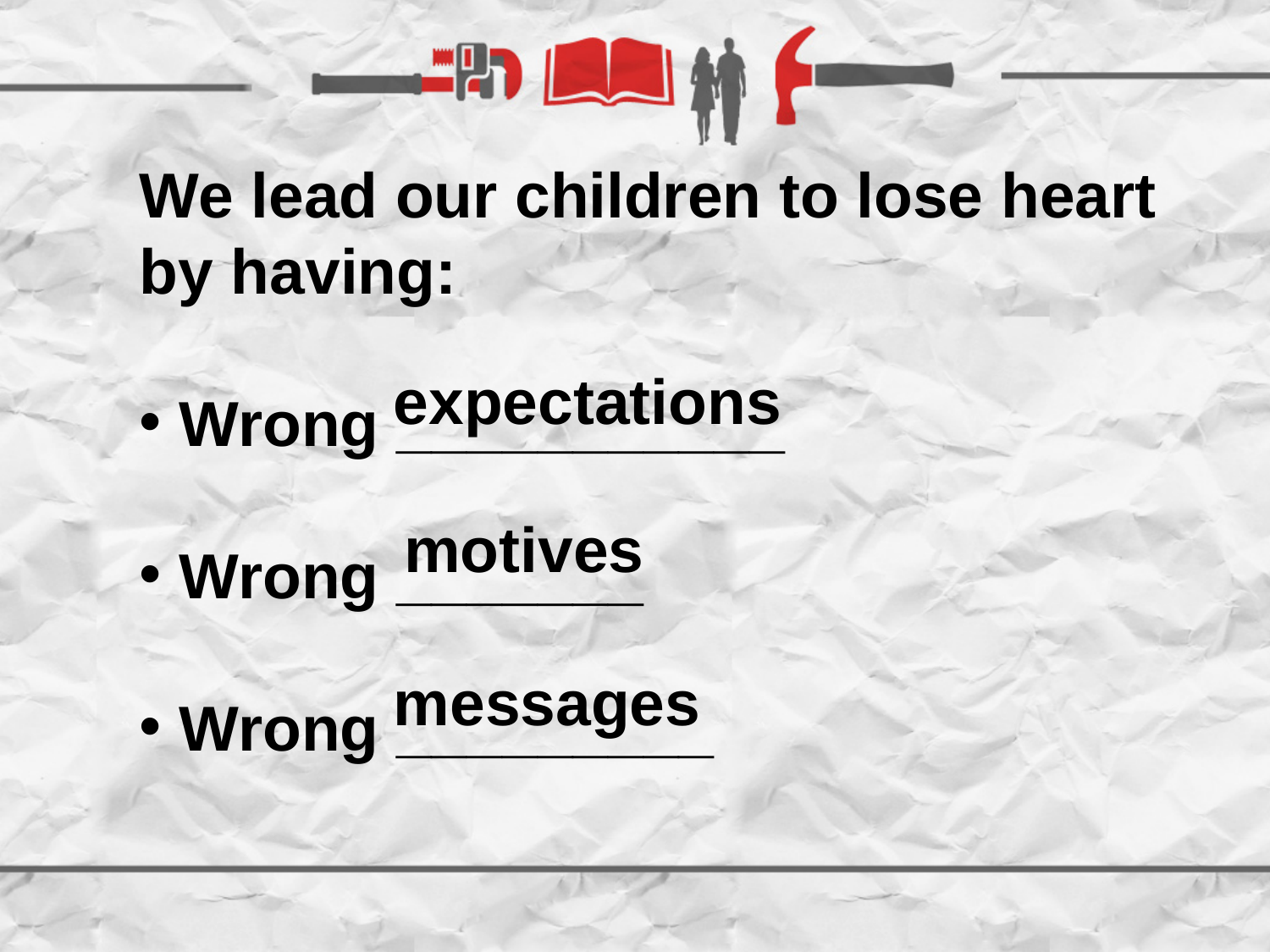

We lead our children to lose heart by having:
Wrong ___________
Wrong _______
Wrong _________
expectations
motives
messages